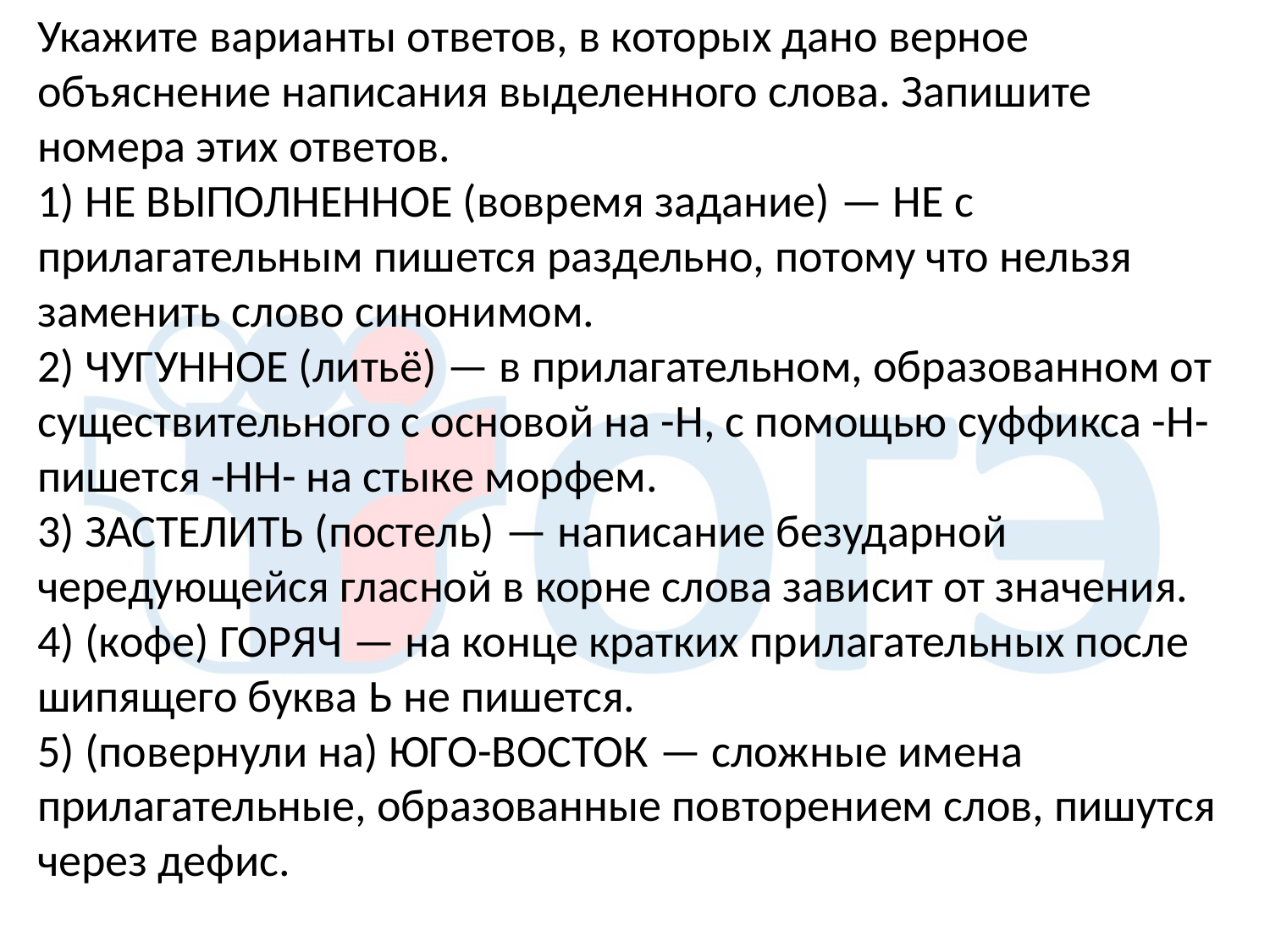

Укажите варианты ответов, в которых дано верное объяснение написания выделенного слова. Запишите номера этих ответов.
1) НЕ ВЫПОЛНЕННОЕ (вовремя задание) — НЕ с прилагательным пишется раздельно, потому что нельзя заменить слово синонимом.
2) ЧУГУННОЕ (литьё) — в прилагательном, образованном от существительного с основой на -Н, с помощью суффикса -Н- пишется -НН- на стыке морфем.
3) ЗАСТЕЛИТЬ (постель) — написание безударной чередующейся гласной в корне слова зависит от значения.
4) (кофе) ГОРЯЧ — на конце кратких прилагательных после шипящего буква Ь не пишется.
5) (повернули на) ЮГО-ВОСТОК — сложные имена прилагательные, образованные повторением слов, пишутся через дефис.